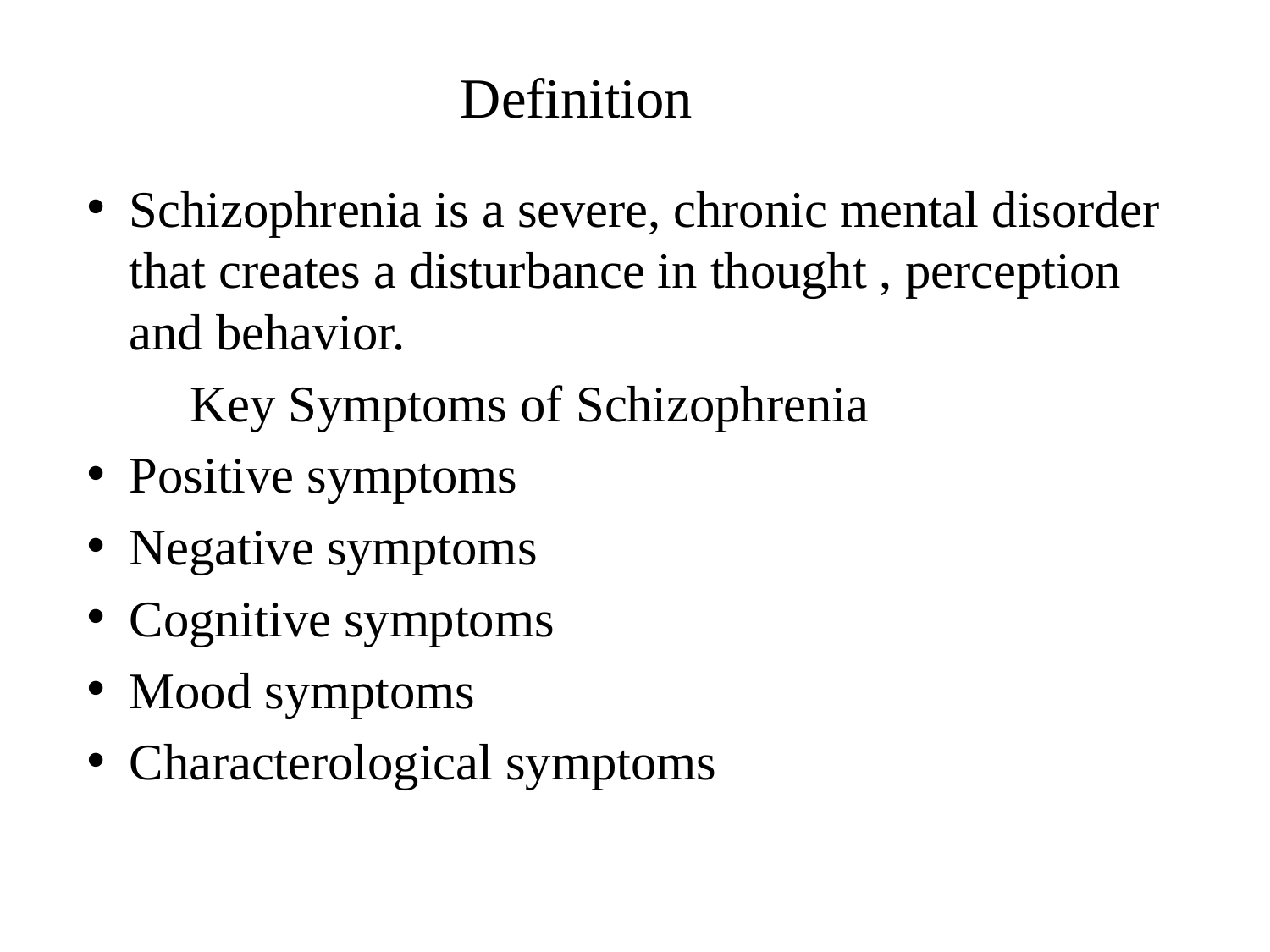

# Definition
Schizophrenia is a severe, chronic mental disorder that creates a disturbance in thought , perception and behavior.
        Key Symptoms of Schizophrenia
Positive symptoms
Negative symptoms
Cognitive symptoms
Mood symptoms
Characterological symptoms